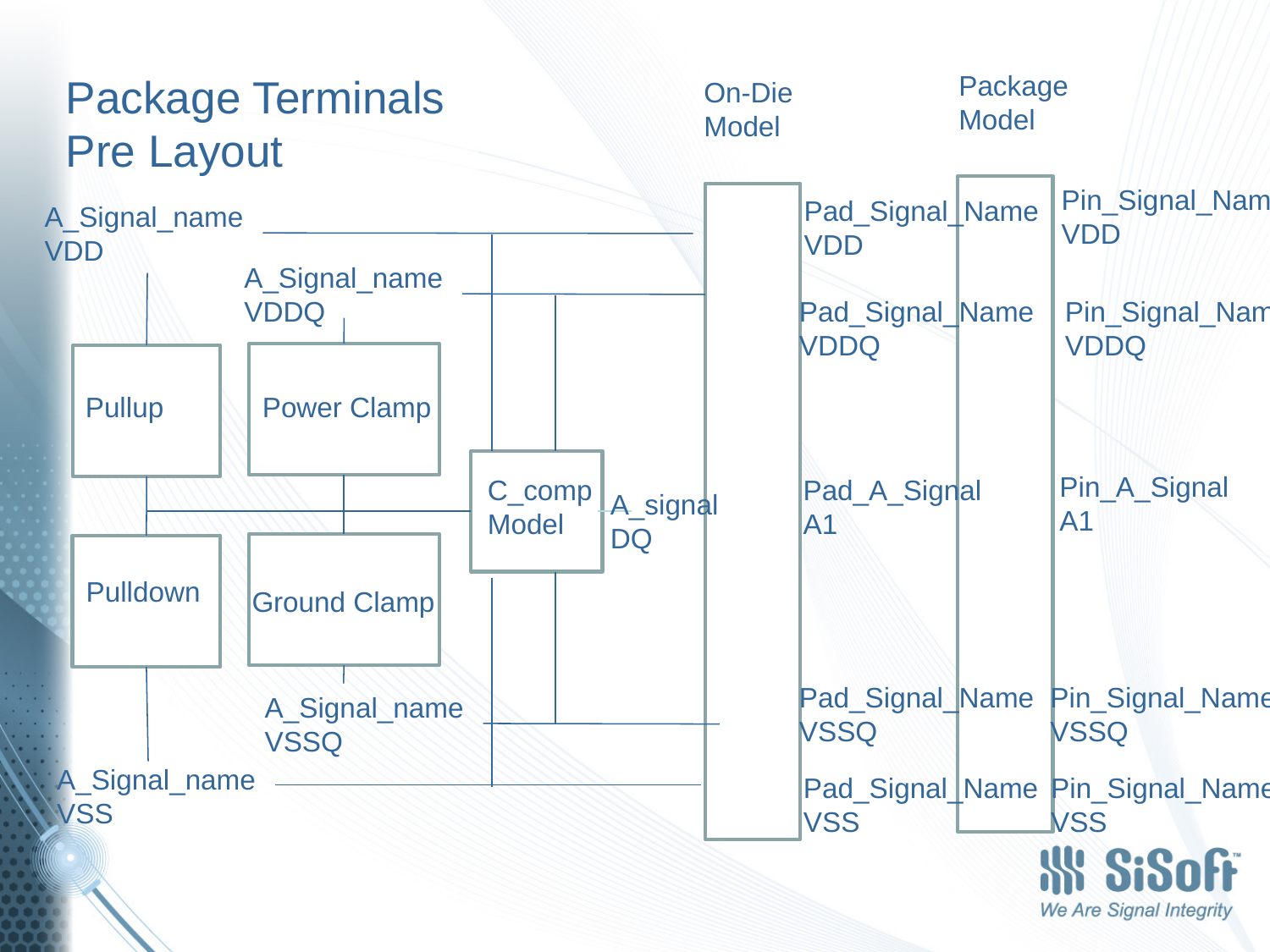

# Package Terminals Pre Layout
Package
Model
On-Die
Model

Pin_Signal_Name
VDD

Pad_Signal_Name
VDD
A_Signal_name
VDD
A_Signal_name
VDDQ
Pin_Signal_Name
VDDQ
Pad_Signal_Name
VDDQ

Pullup
Power Clamp

Pin_A_Signal
A1
C_comp
Model
Pad_A_Signal
A1
A_signal
DQ

Pulldown
Ground Clamp
Pad_Signal_Name
VSSQ
Pin_Signal_Name
VSSQ
A_Signal_name
VSSQ
A_Signal_name
VSS
Pin_Signal_Name
VSS
Pad_Signal_Name
VSS